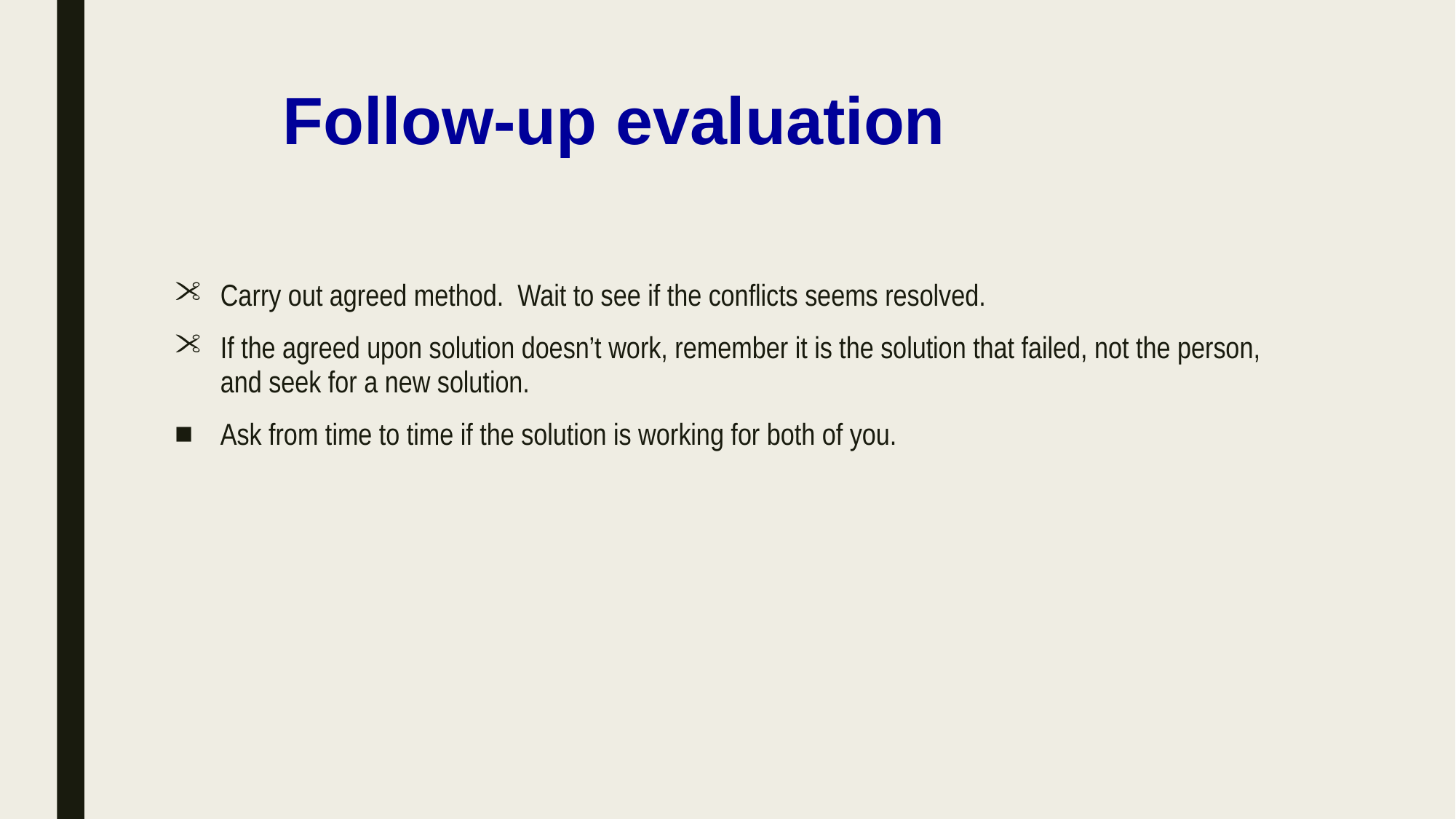

# Follow-up evaluation
Carry out agreed method.  Wait to see if the conflicts seems resolved.
If the agreed upon solution doesn’t work, remember it is the solution that failed, not the person, and seek for a new solution.
Ask from time to time if the solution is working for both of you.